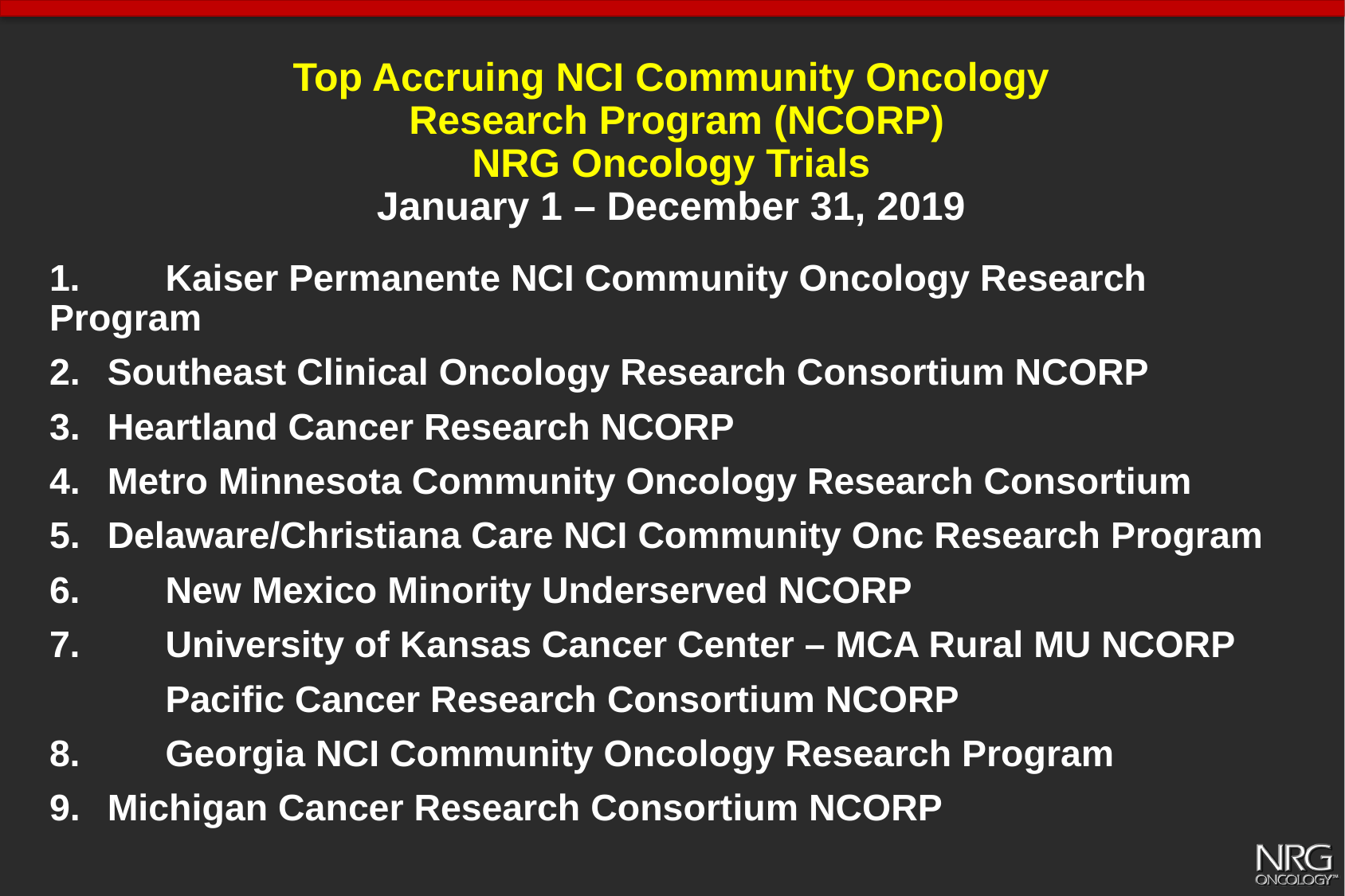

# Top Accruing NCI Community Oncology Research Program (NCORP) NRG Oncology Trials January 1 – December 31, 2019
1.	Kaiser Permanente NCI Community Oncology Research Program
Southeast Clinical Oncology Research Consortium NCORP
Heartland Cancer Research NCORP
Metro Minnesota Community Oncology Research Consortium
Delaware/Christiana Care NCI Community Onc Research Program
6.	New Mexico Minority Underserved NCORP
7.	University of Kansas Cancer Center – MCA Rural MU NCORP
	Pacific Cancer Research Consortium NCORP
8.	Georgia NCI Community Oncology Research Program
Michigan Cancer Research Consortium NCORP